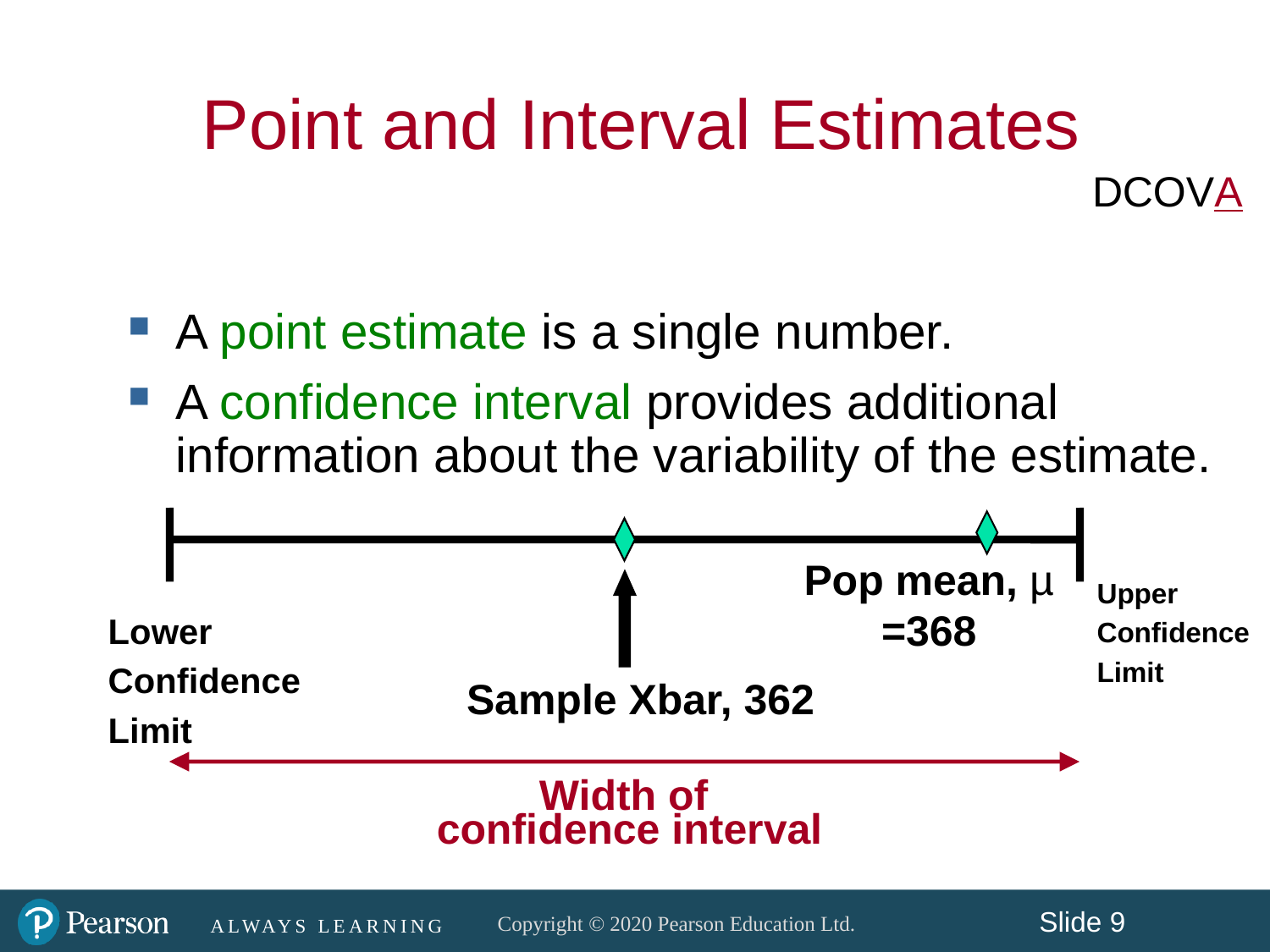

Point and Interval Estimates
DCOVA
A point estimate is a single number.
A confidence interval provides additional information about the variability of the estimate.

Pop mean, µ =368
Upper
Confidence
Limit

Lower
Confidence
Limit
Sample Xbar, 362

Width of
confidence interval